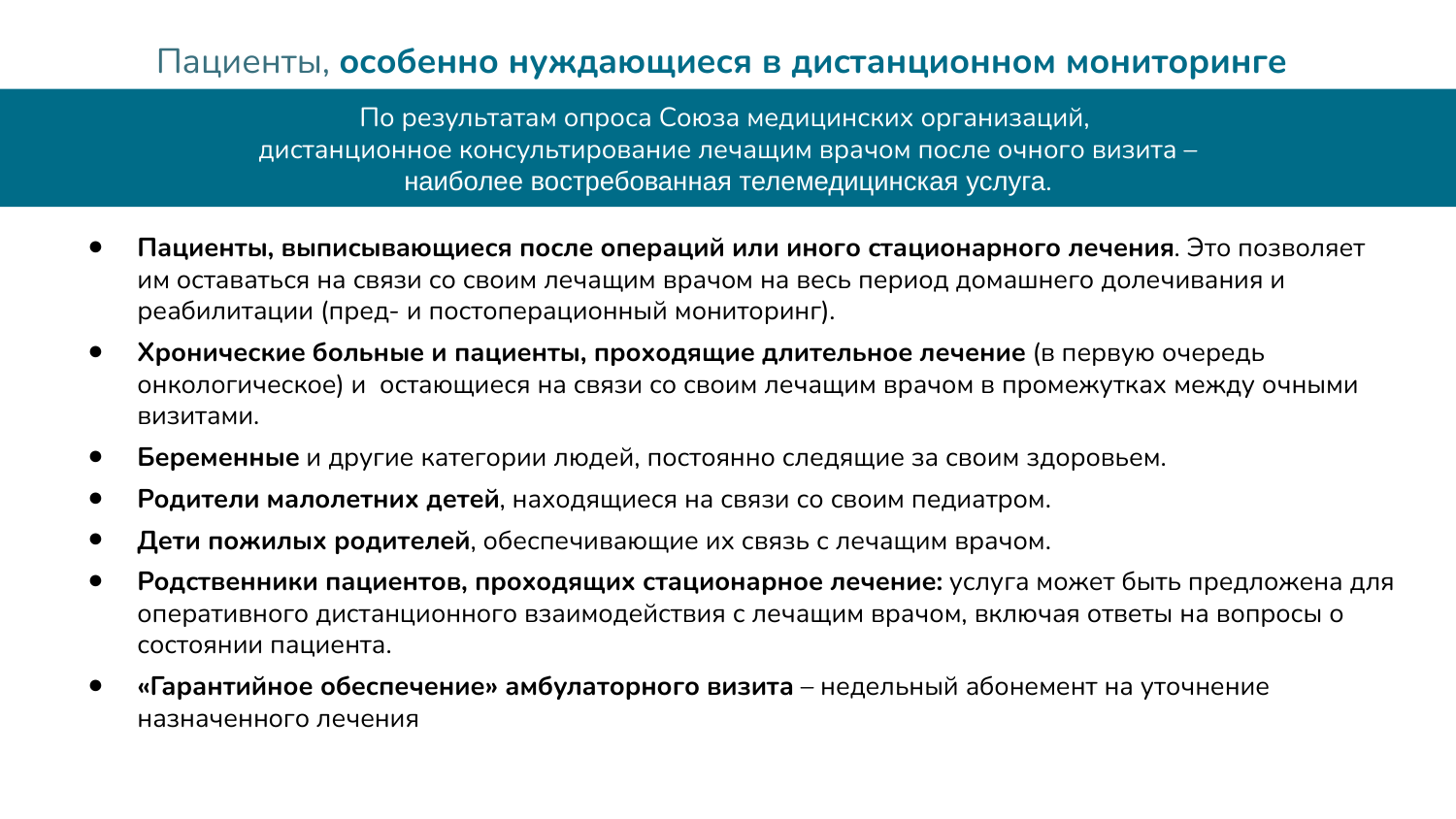

# Пациенты, особенно нуждающиеся в дистанционном мониторинге
По результатам опроса Союза медицинских организаций,
дистанционное консультирование лечащим врачом после очного визита –
наиболее востребованная телемедицинская услуга.
Пациенты, выписывающиеся после операций или иного стационарного лечения. Это позволяет им оставаться на связи со своим лечащим врачом на весь период домашнего долечивания и реабилитации (пред- и постоперационный мониторинг).
Хронические больные и пациенты, проходящие длительное лечение (в первую очередь онкологическое) и  остающиеся на связи со своим лечащим врачом в промежутках между очными визитами.
Беременные и другие категории людей, постоянно следящие за своим здоровьем.
Родители малолетних детей, находящиеся на связи со своим педиатром.
Дети пожилых родителей, обеспечивающие их связь с лечащим врачом.
Родственники пациентов, проходящих стационарное лечение: услуга может быть предложена для оперативного дистанционного взаимодействия с лечащим врачом, включая ответы на вопросы о состоянии пациента.
«Гарантийное обеспечение» амбулаторного визита – недельный абонемент на уточнение назначенного лечения